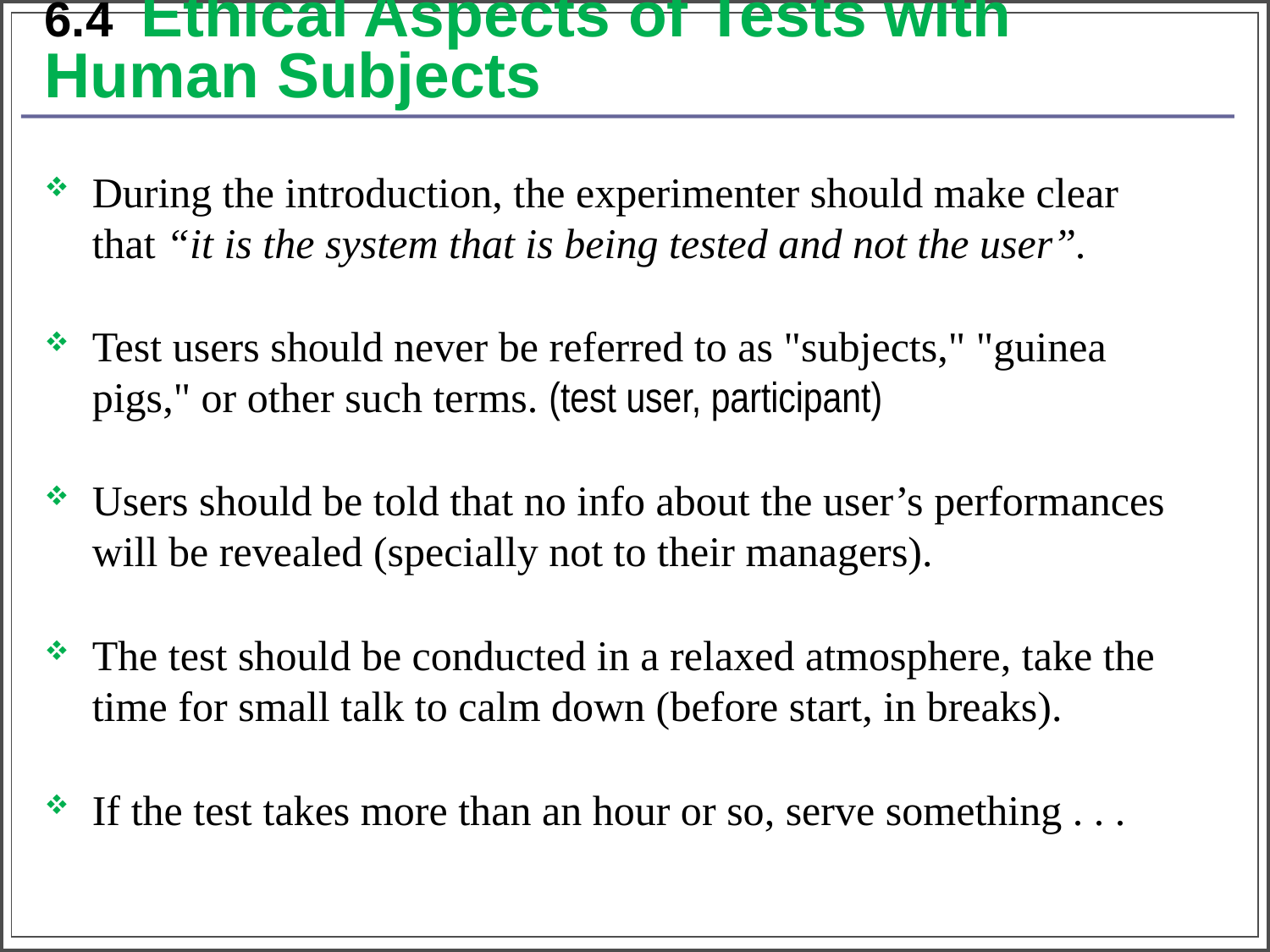

# 6.4  Ethical Aspects of Tests with Human Subjects
During the introduction, the experimenter should make clear that “it is the system that is being tested and not the user”.

Test users should never be referred to as "subjects," "guinea pigs," or other such terms. (test user, participant)

Users should be told that no info about the user’s performances will be revealed (specially not to their managers).

The test should be conducted in a relaxed atmosphere, take the time for small talk to calm down (before start, in breaks).

If the test takes more than an hour or so, serve something . . .